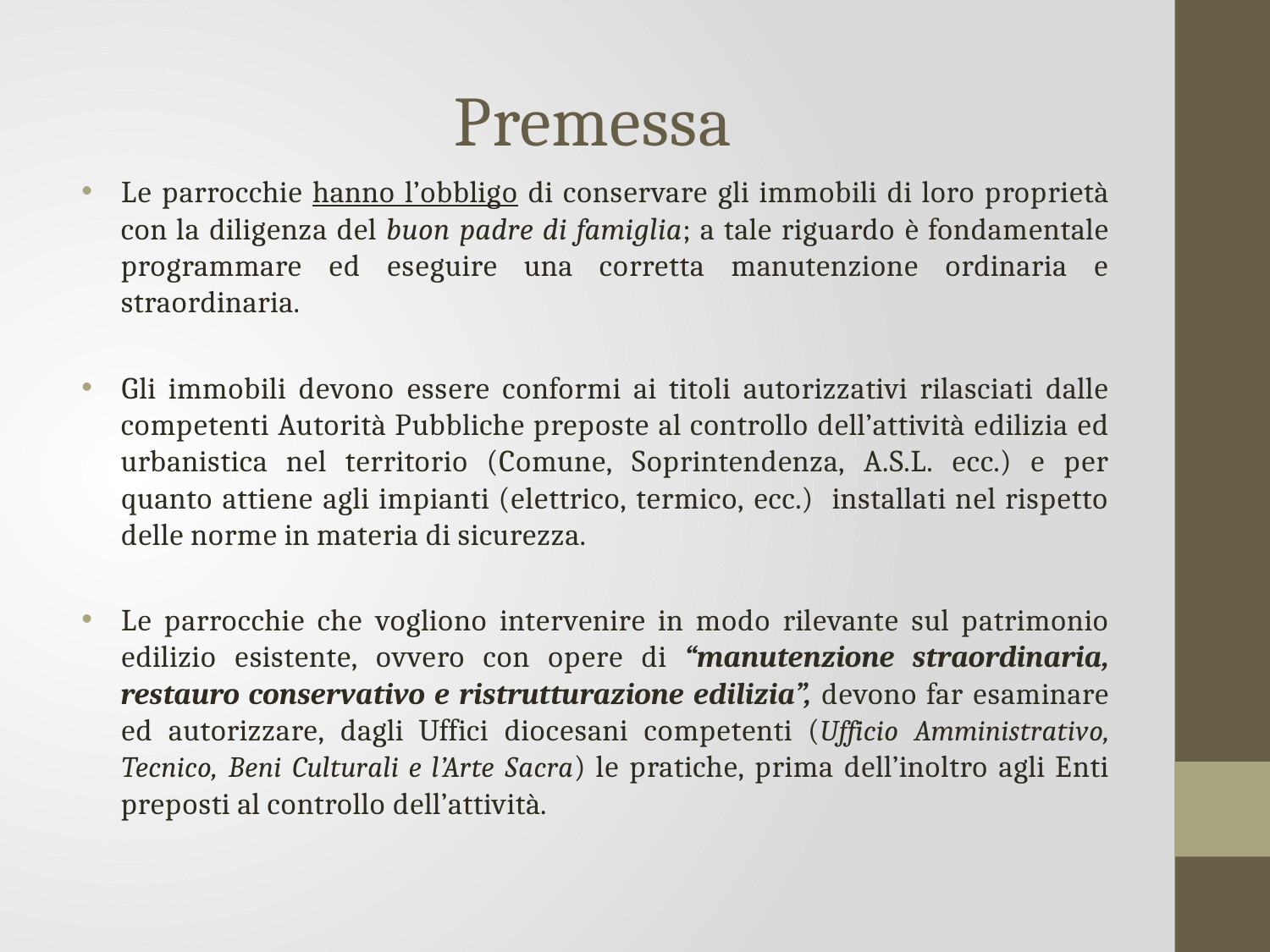

# Premessa
Le parrocchie hanno l’obbligo di conservare gli immobili di loro proprietà con la diligenza del buon padre di famiglia; a tale riguardo è fondamentale programmare ed eseguire una corretta manutenzione ordinaria e straordinaria.

Gli immobili devono essere conformi ai titoli autorizzativi rilasciati dalle competenti Autorità Pubbliche preposte al controllo dell’attività edilizia ed urbanistica nel territorio (Comune, Soprintendenza, A.S.L. ecc.) e per quanto attiene agli impianti (elettrico, termico, ecc.)  installati nel rispetto delle norme in materia di sicurezza.

Le parrocchie che vogliono intervenire in modo rilevante sul patrimonio edilizio esistente, ovvero con opere di “manutenzione straordinaria, restauro conservativo e ristrutturazione edilizia”, devono far esaminare ed autorizzare, dagli Uffici diocesani competenti (Ufficio Amministrativo, Tecnico, Beni Culturali e l’Arte Sacra) le pratiche, prima dell’inoltro agli Enti preposti al controllo dell’attività.